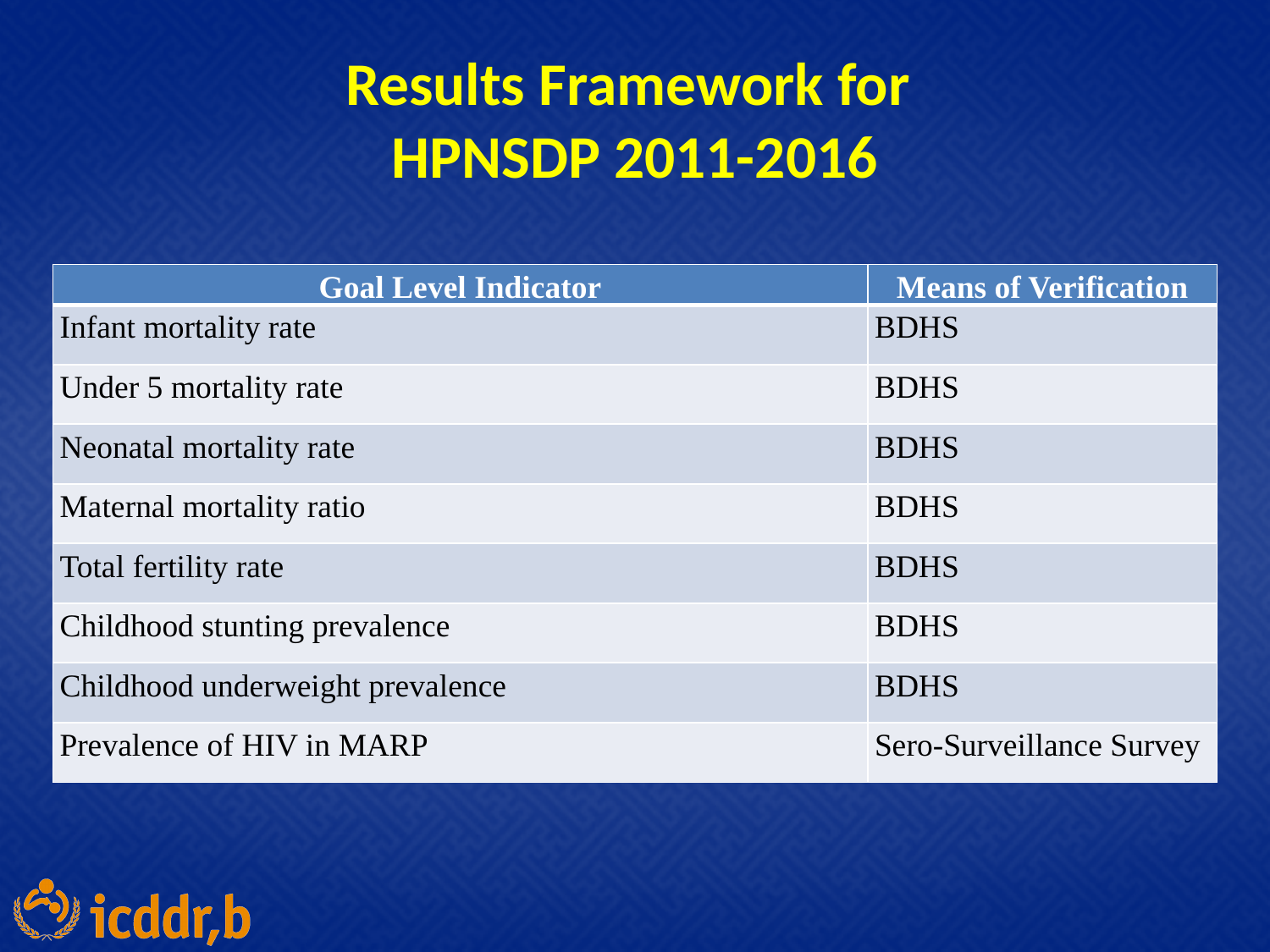

# Results Framework for HPNSDP 2011-2016
| Goal Level Indicator | Means of Verification |
| --- | --- |
| Infant mortality rate | BDHS |
| Under 5 mortality rate | BDHS |
| Neonatal mortality rate | BDHS |
| Maternal mortality ratio | BDHS |
| Total fertility rate | BDHS |
| Childhood stunting prevalence | BDHS |
| Childhood underweight prevalence | BDHS |
| Prevalence of HIV in MARP | Sero-Surveillance Survey |